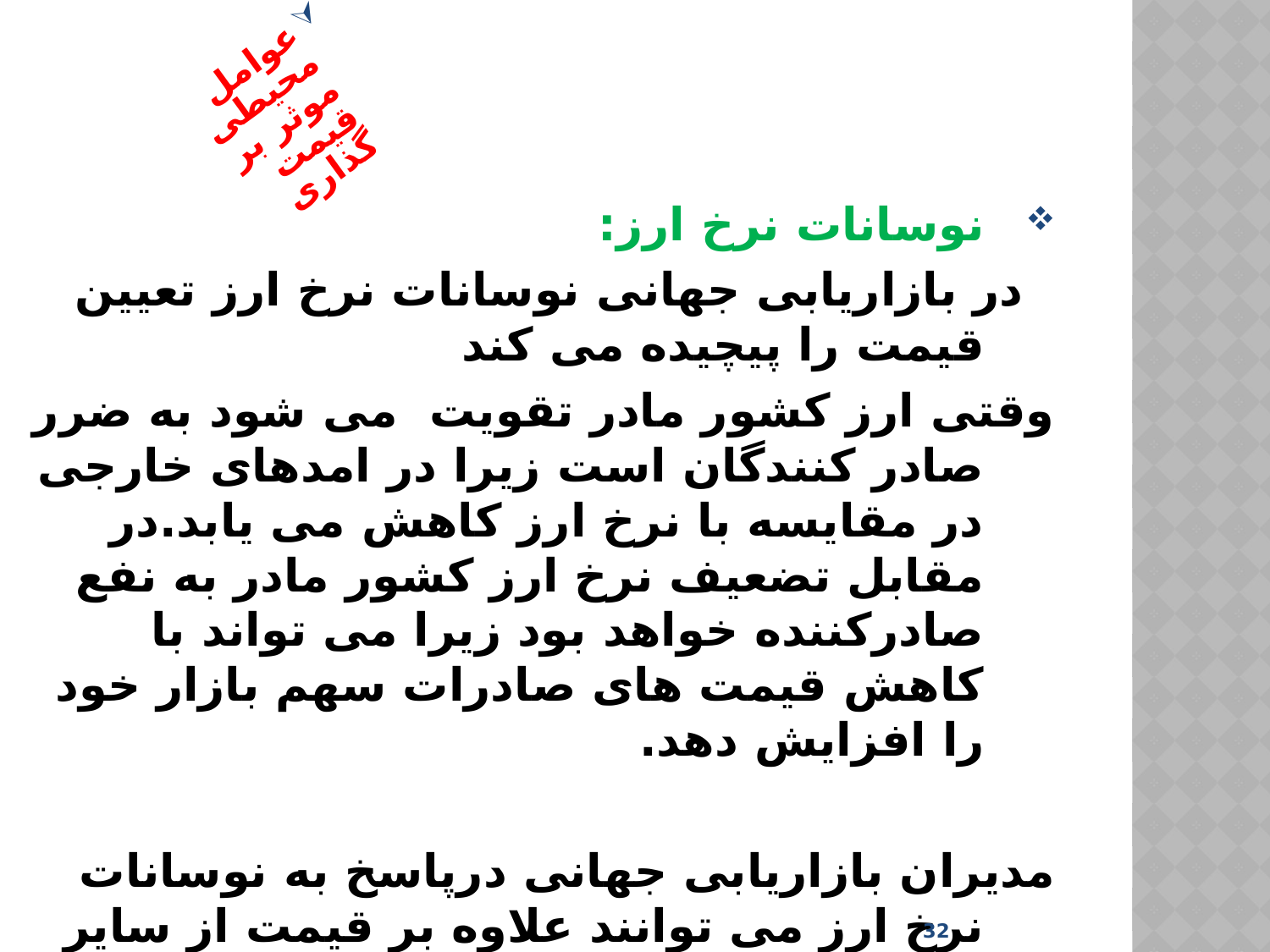

عوامل محیطی موثر بر قیمت گذاری
نوسانات نرخ ارز:
  در بازاریابی جهانی نوسانات نرخ ارز تعیین قیمت را پیچیده می کند
وقتی ارز کشور مادر تقویت  می شود به ضرر صادر کنندگان است زیرا در امدهای خارجی در مقایسه با نرخ ارز کاهش می یابد.در مقابل تضعیف نرخ ارز کشور مادر به نفع صادرکننده خواهد بود زیرا می تواند با کاهش قیمت های صادرات سهم بازار خود را افزایش دهد.

مدیران بازاریابی جهانی درپاسخ به نوسانات نرخ ارز می توانند علاوه بر قیمت از سایر  عناصر آمیخته بازاریابی نیز بهره ببرند موضوعاتی مثل بهره وری و تلاش برای کاهش هزینه هاو...

32